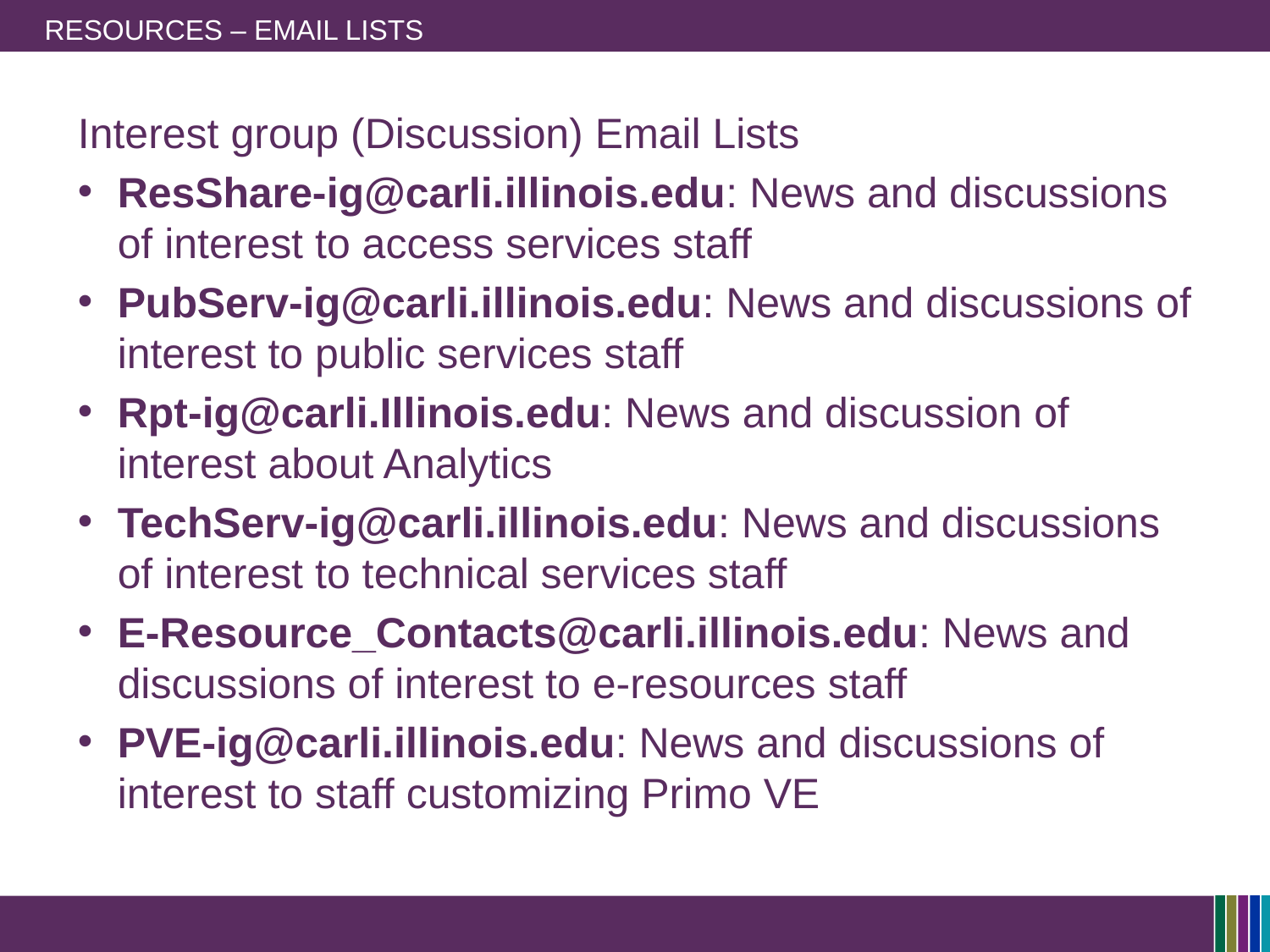

# Resources – Email Lists
Interest group (Discussion) Email Lists
ResShare-ig@carli.illinois.edu: News and discussions of interest to access services staff
PubServ-ig@carli.illinois.edu: News and discussions of interest to public services staff
Rpt-ig@carli.Illinois.edu: News and discussion of interest about Analytics
TechServ-ig@carli.illinois.edu: News and discussions of interest to technical services staff
E-Resource_Contacts@carli.illinois.edu: News and discussions of interest to e-resources staff
PVE-ig@carli.illinois.edu: News and discussions of interest to staff customizing Primo VE